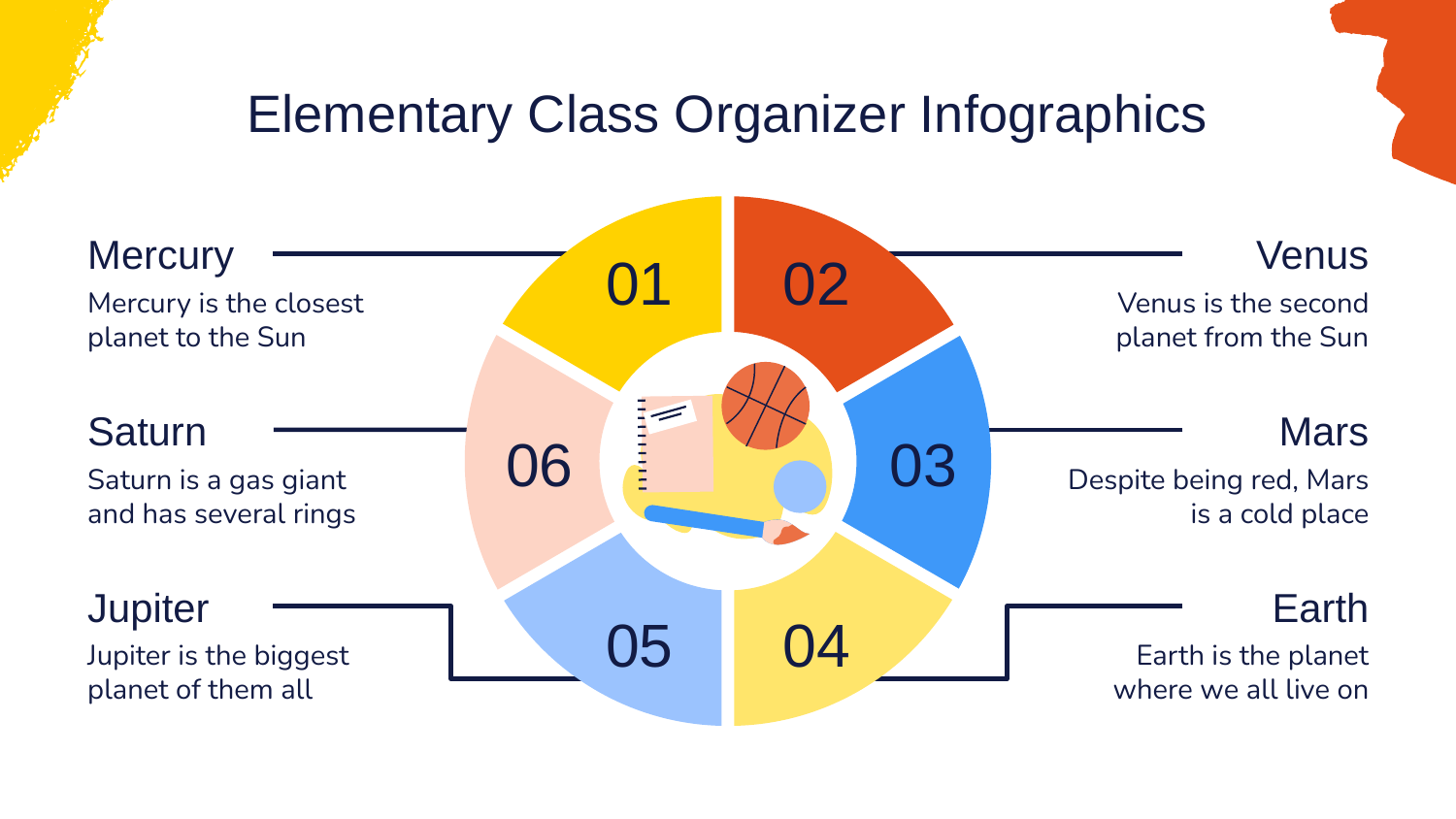

# Elementary Class Organizer Infographics

01
02

06
03

05
04
Mercury
Mercury is the closest planet to the Sun
Venus
Venus is the second planet from the Sun
Saturn
Saturn is a gas giant and has several rings
Mars
Despite being red, Mars is a cold place
Jupiter
Jupiter is the biggest planet of them all
Earth
Earth is the planet where we all live on